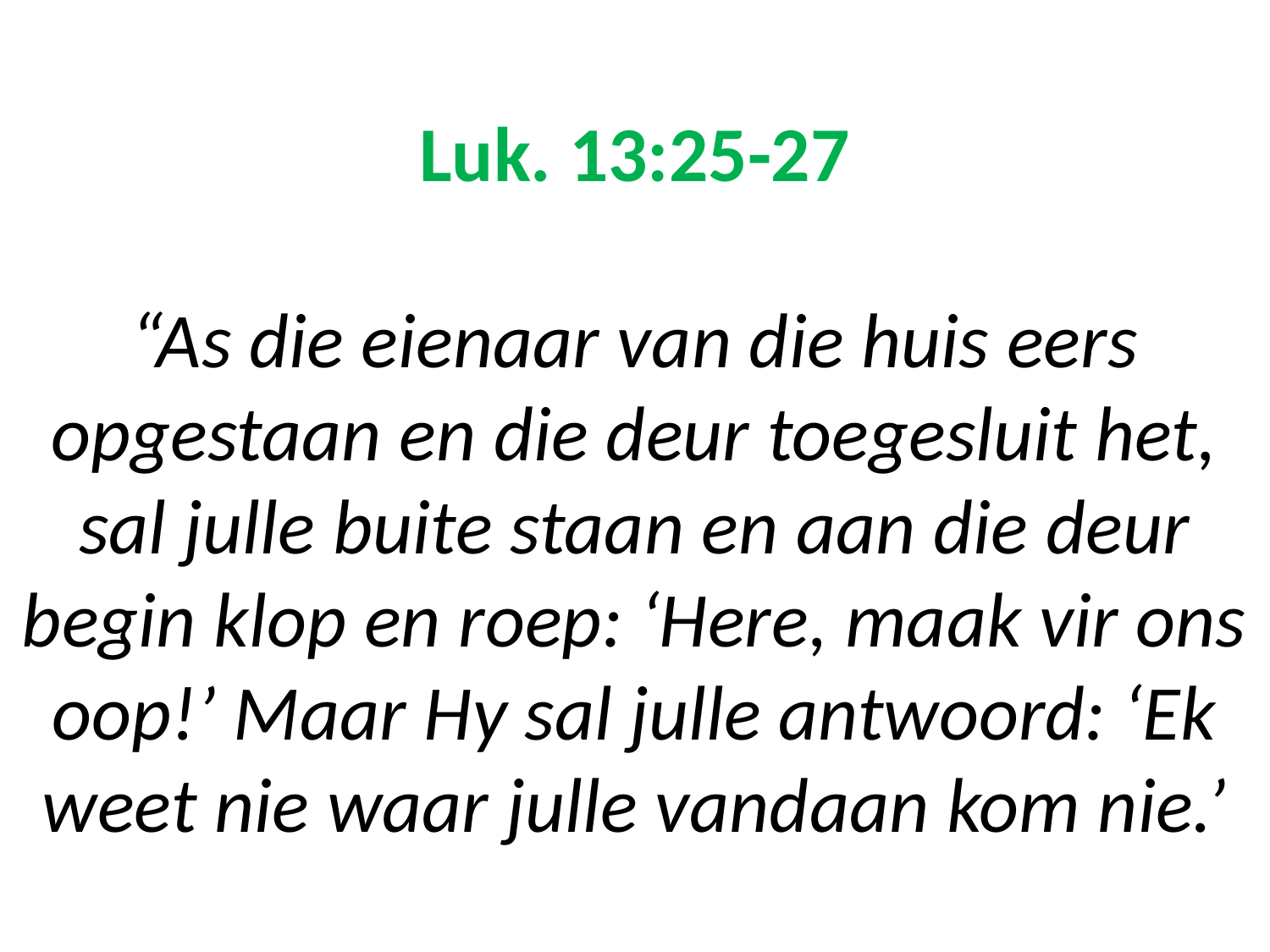

# Luk. 13:25-27 “As die eienaar van die huis eers opgestaan en die deur toegesluit het, sal julle buite staan en aan die deur begin klop en roep: ‘Here, maak vir ons oop!’ Maar Hy sal julle antwoord: ‘Ek weet nie waar julle vandaan kom nie.’